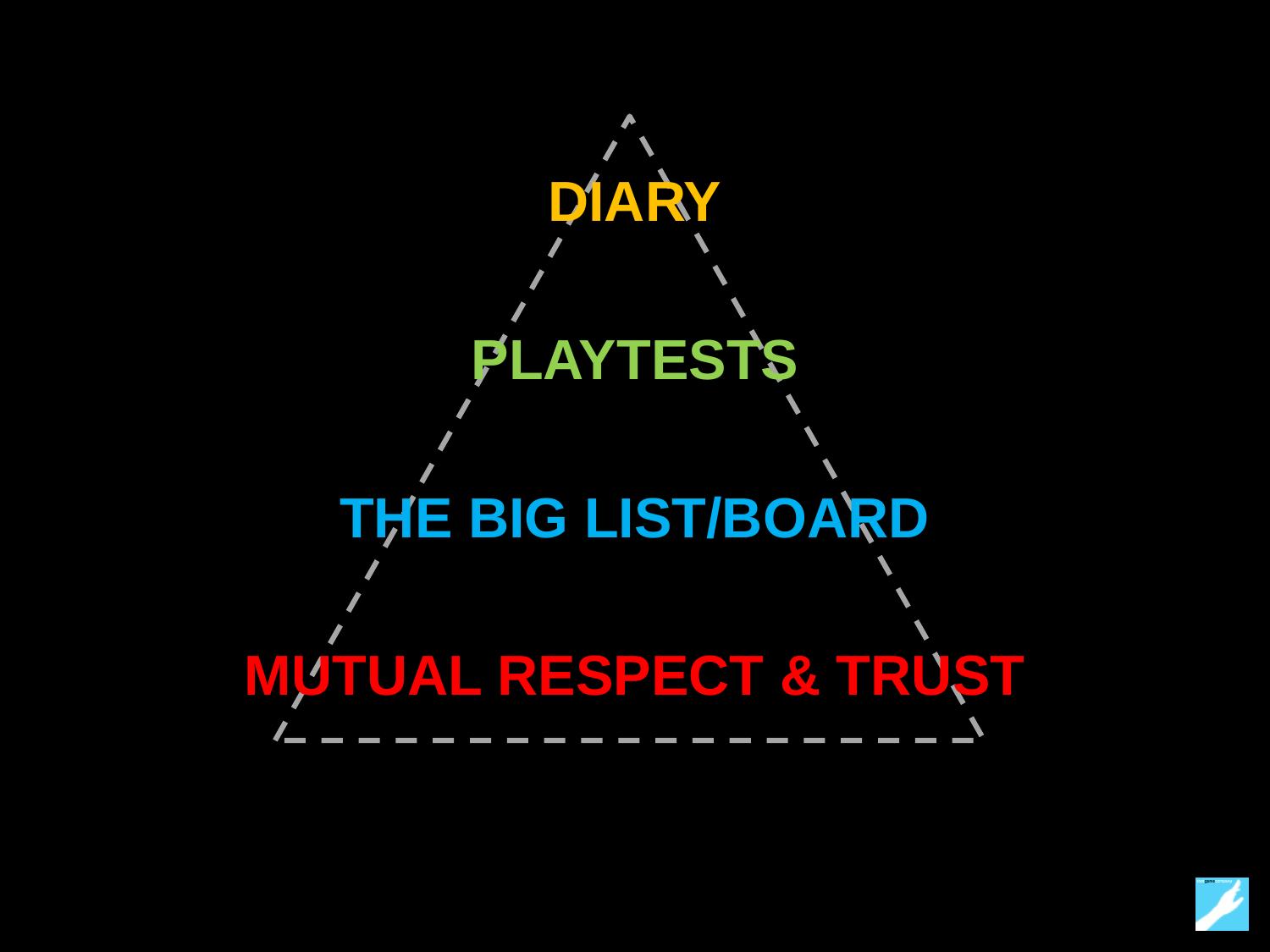

DIARY

PLAYTESTS

THE BIG LIST/BOARD

MUTUAL RESPECT & TRUST